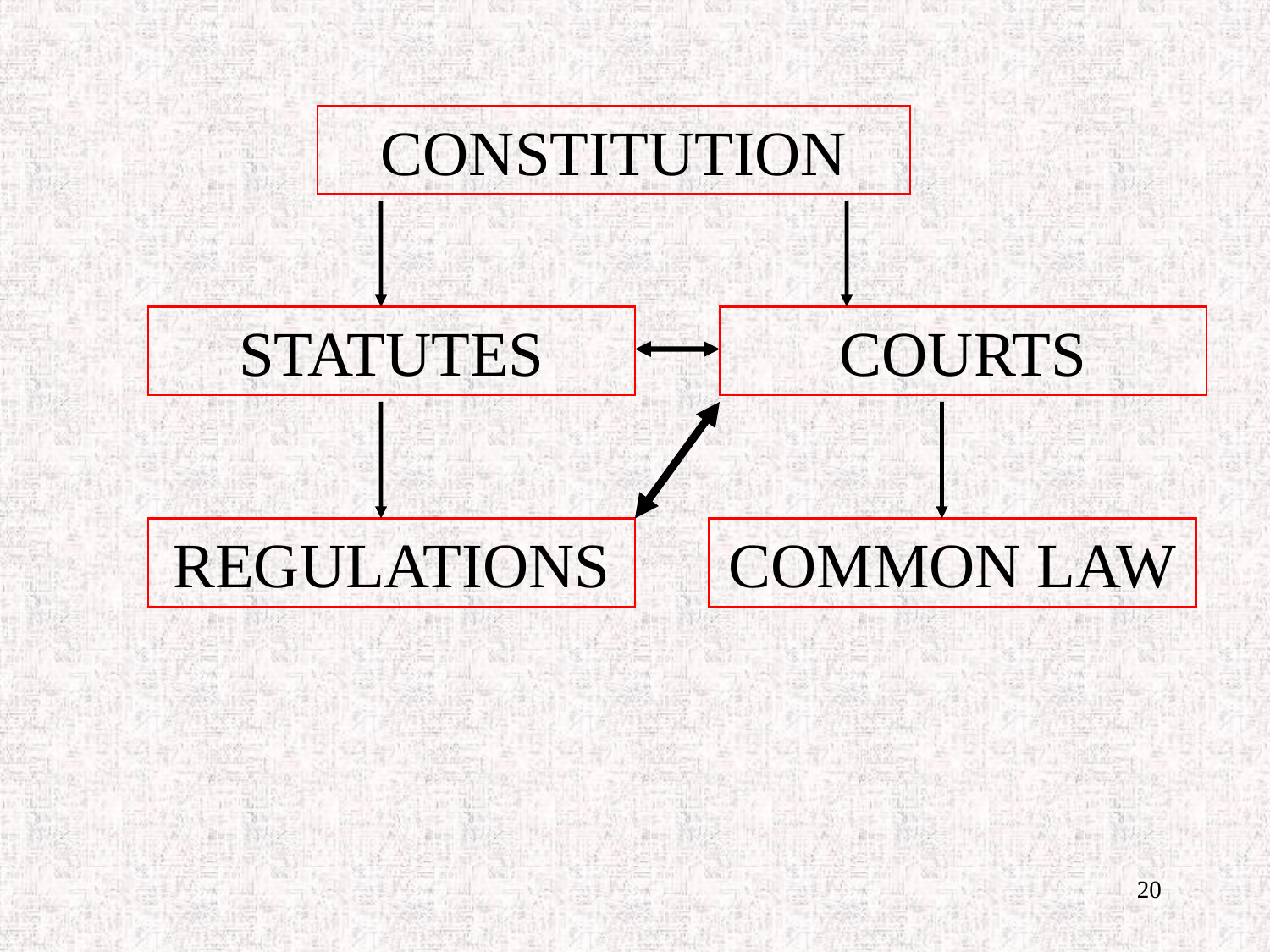

CONSTITUTION

STATUTES
COURTS

REGULATIONS
COMMON LAW
20